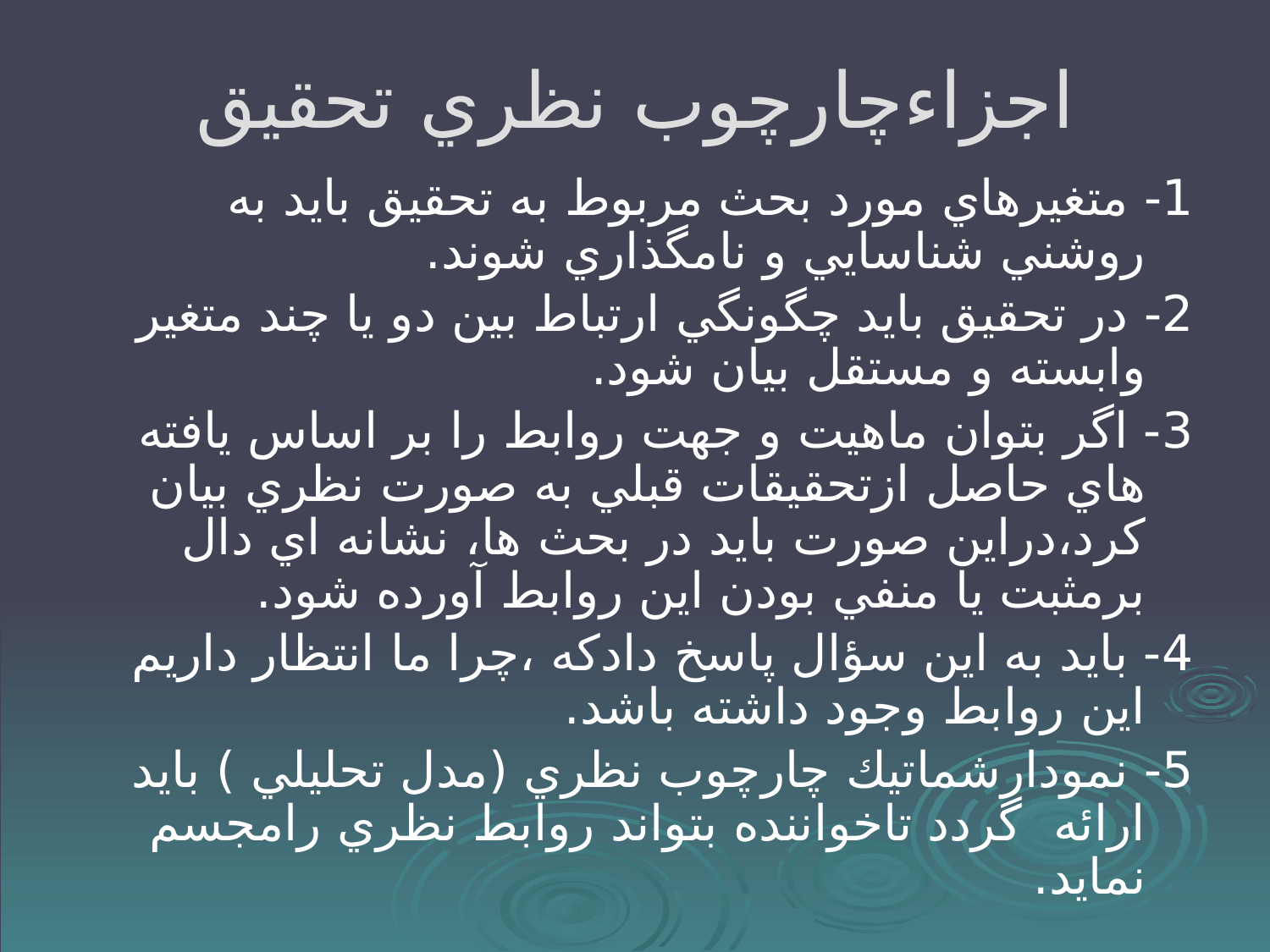

# اجزاءچارچوب نظري تحقيق
1- متغيرهاي مورد بحث مربوط به تحقيق بايد به روشني شناسايي و نامگذاري شوند.
2- در تحقيق بايد چگونگي ارتباط بين دو يا چند متغير وابسته و مستقل بيان شود.
3- اگر بتوان ماهيت و جهت روابط را بر اساس يافته هاي حاصل ازتحقيقات قبلي به صورت نظري بيان كرد،دراين صورت بايد در بحث ها، نشانه اي دال برمثبت يا منفي بودن اين روابط آورده شود.
4- بايد به اين سؤال پاسخ دادكه ،چرا ما انتظار داريم اين روابط وجود داشته باشد.
5- نمودارشماتيك چارچوب نظري (مدل تحليلي ) بايد ارائه  گردد تاخواننده بتواند روابط نظري رامجسم نمايد.